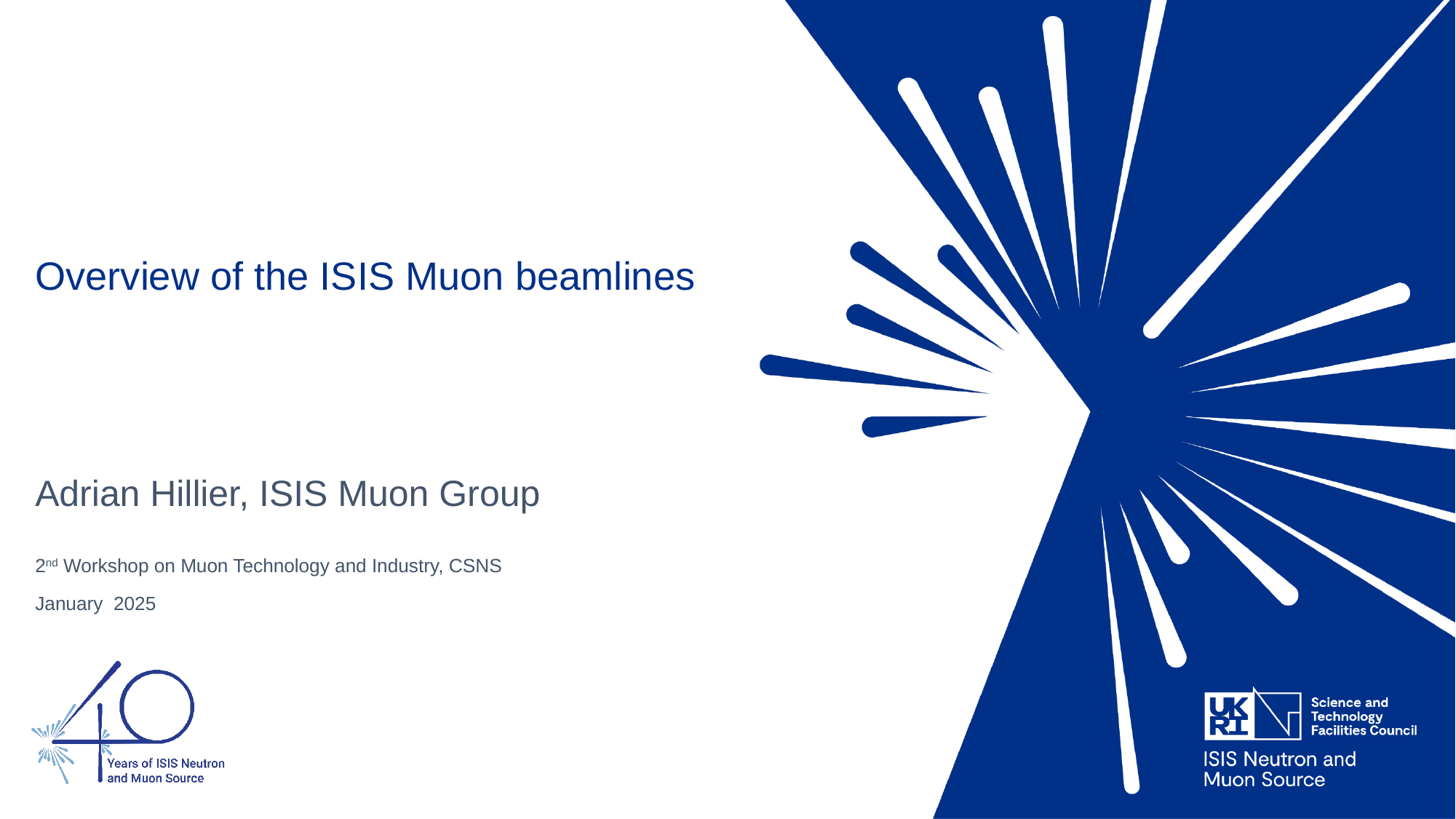

# Overview of the ISIS Muon beamlines
Adrian Hillier, ISIS Muon Group

2nd Workshop on Muon Technology and Industry, CSNS
January  2025